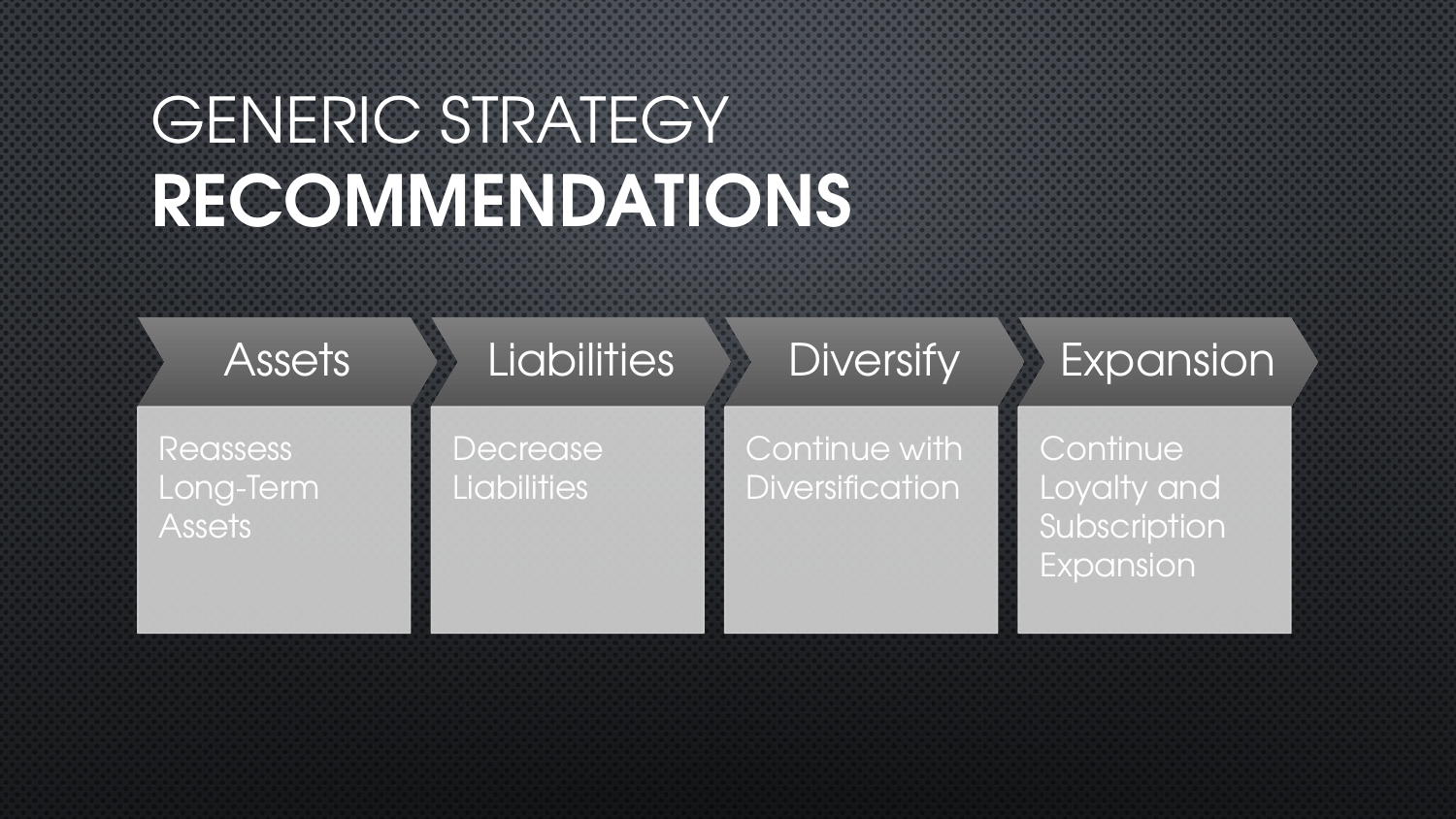

# Generic Strategy Recommendations
Assets
Reassess Long-Term Assets
Liabilities
Decrease Liabilities
Diversify
Continue with Diversification
Expansion
Continue Loyalty and Subscription Expansion